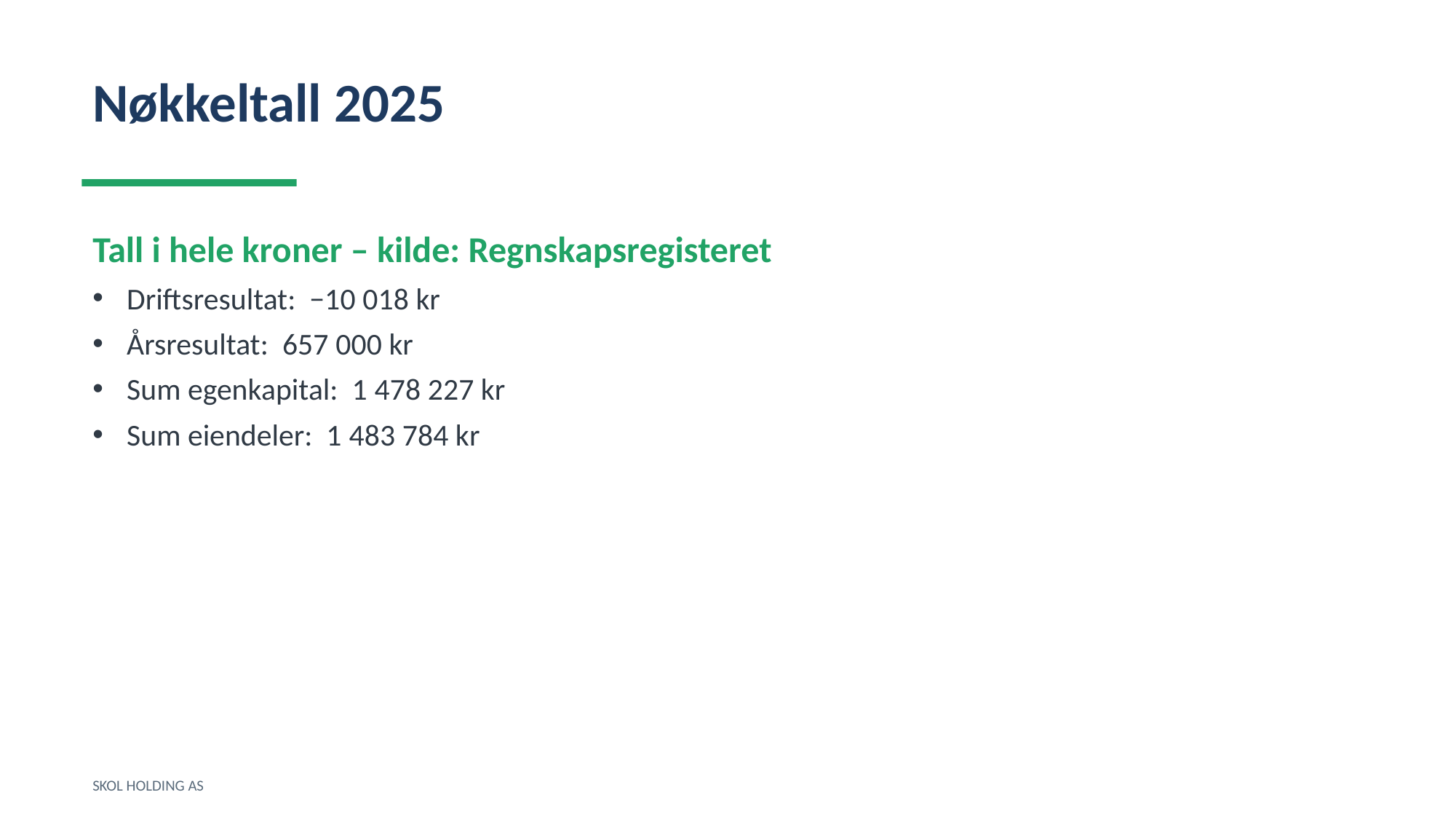

Nøkkeltall 2025

Tall i hele kroner – kilde: Regnskapsregisteret
Driftsresultat:  −10 018 kr
Årsresultat:  657 000 kr
Sum egenkapital:  1 478 227 kr
Sum eiendeler:  1 483 784 kr
SKOL HOLDING AS